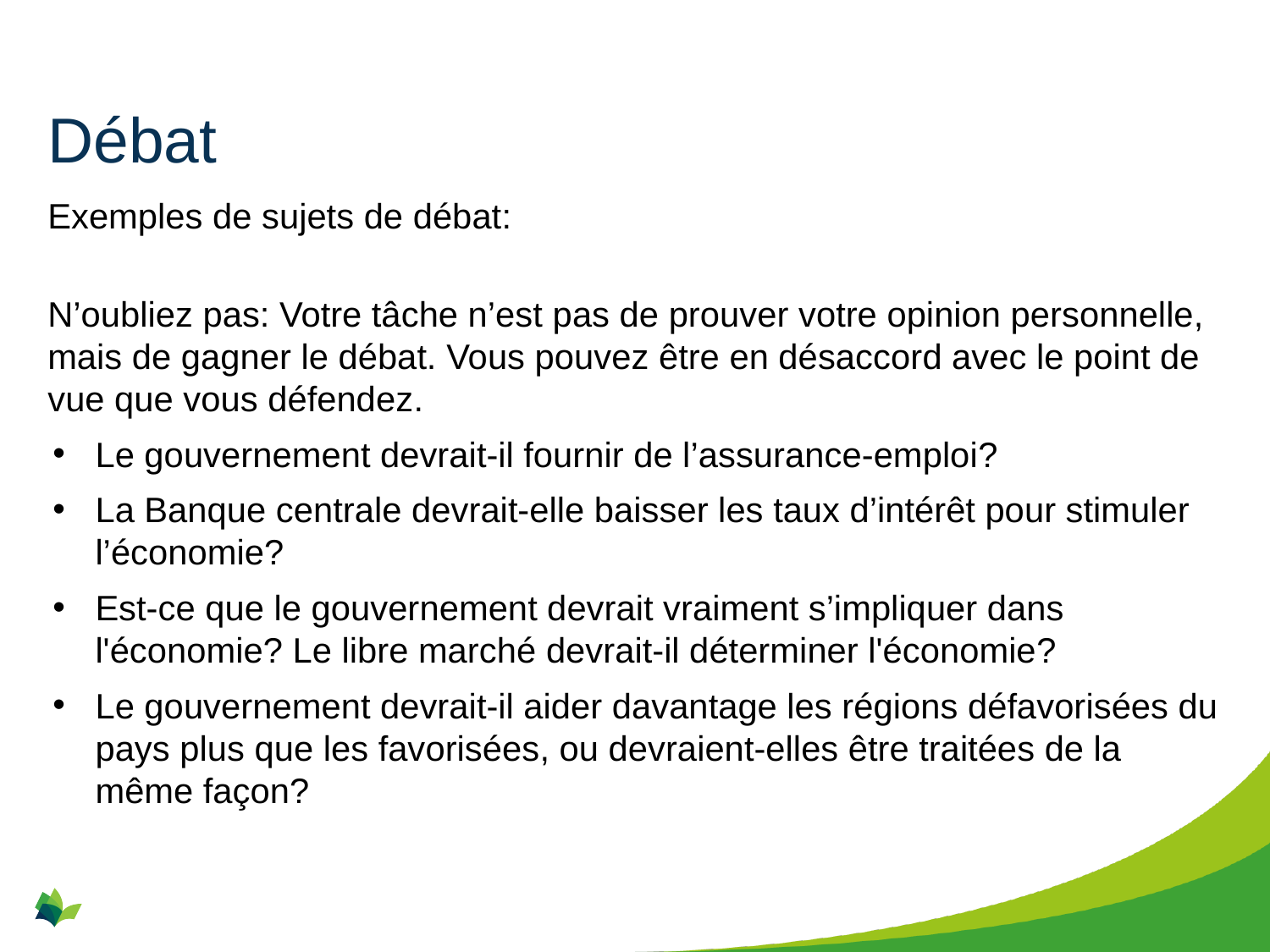

# Débat
Exemples de sujets de débat:
N’oubliez pas: Votre tâche n’est pas de prouver votre opinion personnelle, mais de gagner le débat. Vous pouvez être en désaccord avec le point de vue que vous défendez.
Le gouvernement devrait-il fournir de l’assurance-emploi?
La Banque centrale devrait-elle baisser les taux d’intérêt pour stimuler l’économie?
Est-ce que le gouvernement devrait vraiment s’impliquer dans l'économie? Le libre marché devrait-il déterminer l'économie?
Le gouvernement devrait-il aider davantage les régions défavorisées du pays plus que les favorisées, ou devraient-elles être traitées de la même façon?